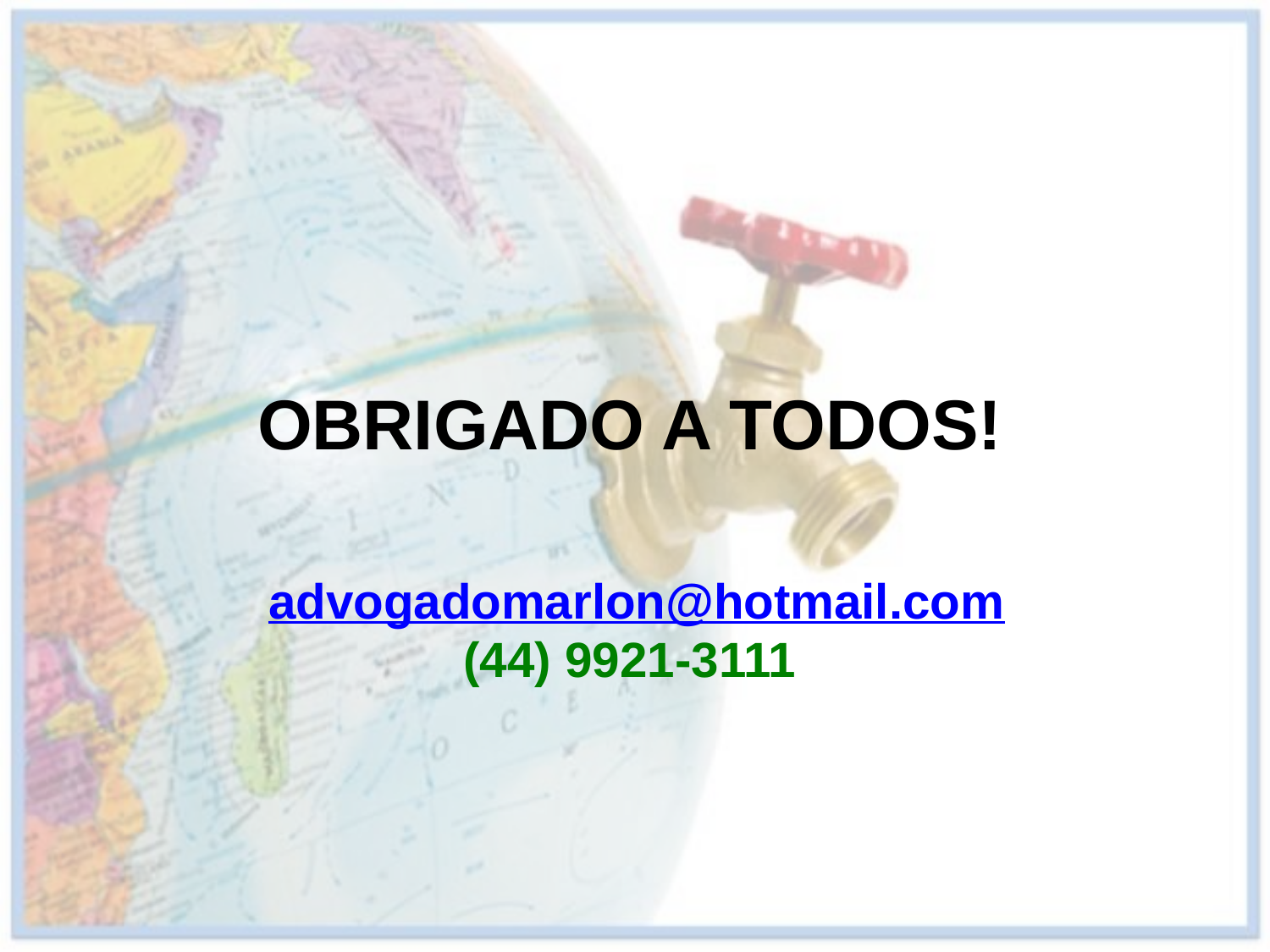

# OBRIGADO A TODOS! advogadomarlon@hotmail.com (44) 9921-3111